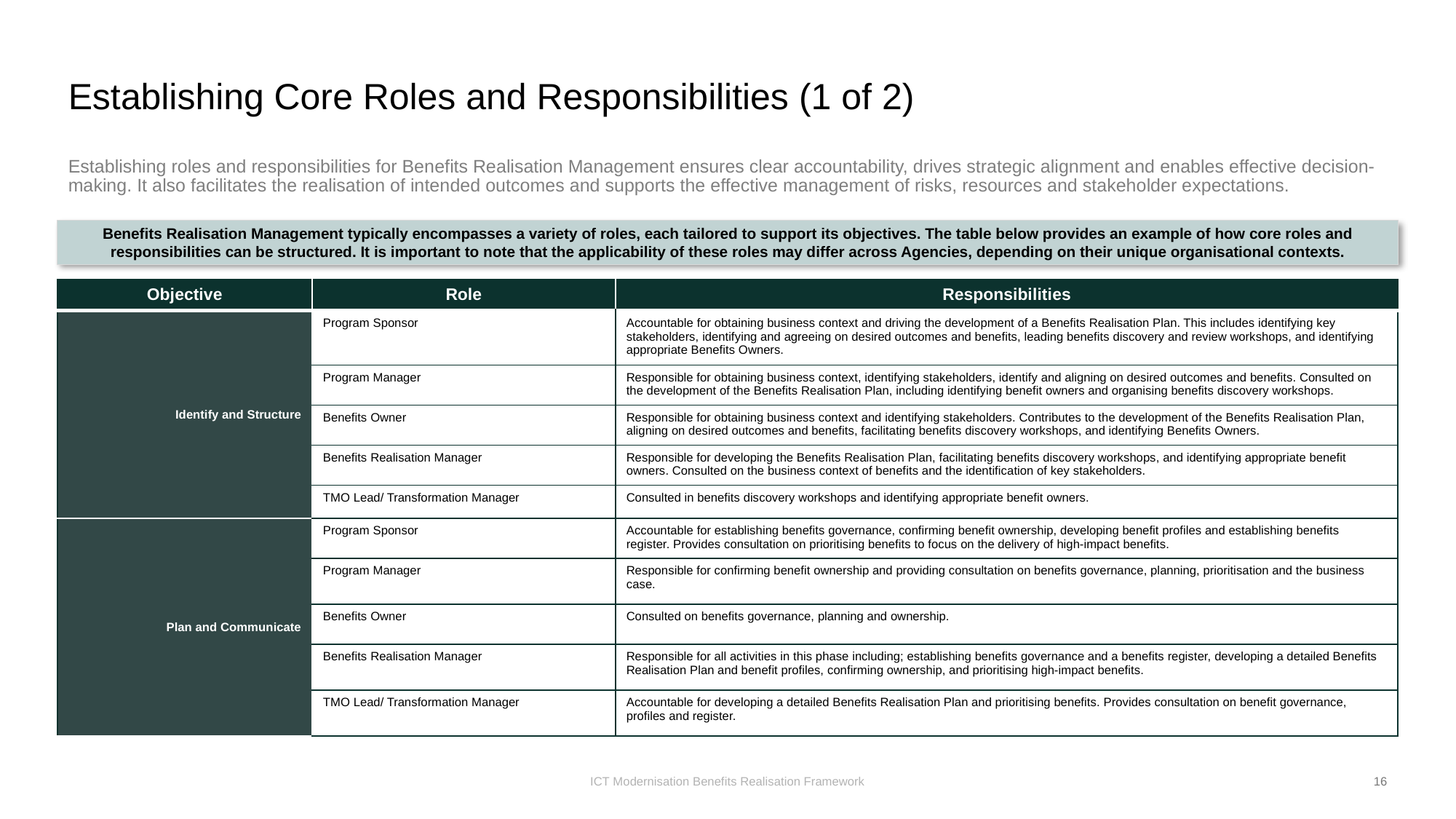

# Establishing Core Roles and Responsibilities (1 of 2)
Establishing roles and responsibilities for Benefits Realisation Management ensures clear accountability, drives strategic alignment and enables effective decision-making. It also facilitates the realisation of intended outcomes and supports the effective management of risks, resources and stakeholder expectations.
Benefits Realisation Management typically encompasses a variety of roles, each tailored to support its objectives. The table below provides an example of how core roles and responsibilities can be structured. It is important to note that the applicability of these roles may differ across Agencies, depending on their unique organisational contexts.
| Objective | Role | Responsibilities |
| --- | --- | --- |
| Identify and Structure | Program Sponsor | Accountable for obtaining business context and driving the development of a Benefits Realisation Plan. This includes identifying key stakeholders, identifying and agreeing on desired outcomes and benefits, leading benefits discovery and review workshops, and identifying appropriate Benefits Owners. |
|  | Program Manager | Responsible for obtaining business context, identifying stakeholders, identify and aligning on desired outcomes and benefits. Consulted on the development of the Benefits Realisation Plan, including identifying benefit owners and organising benefits discovery workshops. |
|  | Benefits Owner | Responsible for obtaining business context and identifying stakeholders. Contributes to the development of the Benefits Realisation Plan, aligning on desired outcomes and benefits, facilitating benefits discovery workshops, and identifying Benefits Owners. |
|  | Benefits Realisation Manager | Responsible for developing the Benefits Realisation Plan, facilitating benefits discovery workshops, and identifying appropriate benefit owners. Consulted on the business context of benefits and the identification of key stakeholders. |
|  | TMO Lead/ Transformation Manager | Consulted in benefits discovery workshops and identifying appropriate benefit owners. |
| Plan and Communicate | Program Sponsor | Accountable for establishing benefits governance, confirming benefit ownership, developing benefit profiles and establishing benefits register. Provides consultation on prioritising benefits to focus on the delivery of high-impact benefits. |
|  | Program Manager | Responsible for confirming benefit ownership and providing consultation on benefits governance, planning, prioritisation and the business case. |
|  | Benefits Owner | Consulted on benefits governance, planning and ownership. |
|  | Benefits Realisation Manager | Responsible for all activities in this phase including; establishing benefits governance and a benefits register, developing a detailed Benefits Realisation Plan and benefit profiles, confirming ownership, and prioritising high-impact benefits. |
|  | TMO Lead/ Transformation Manager | Accountable for developing a detailed Benefits Realisation Plan and prioritising benefits. Provides consultation on benefit governance, profiles and register. |
ICT Modernisation Benefits Realisation Framework
16